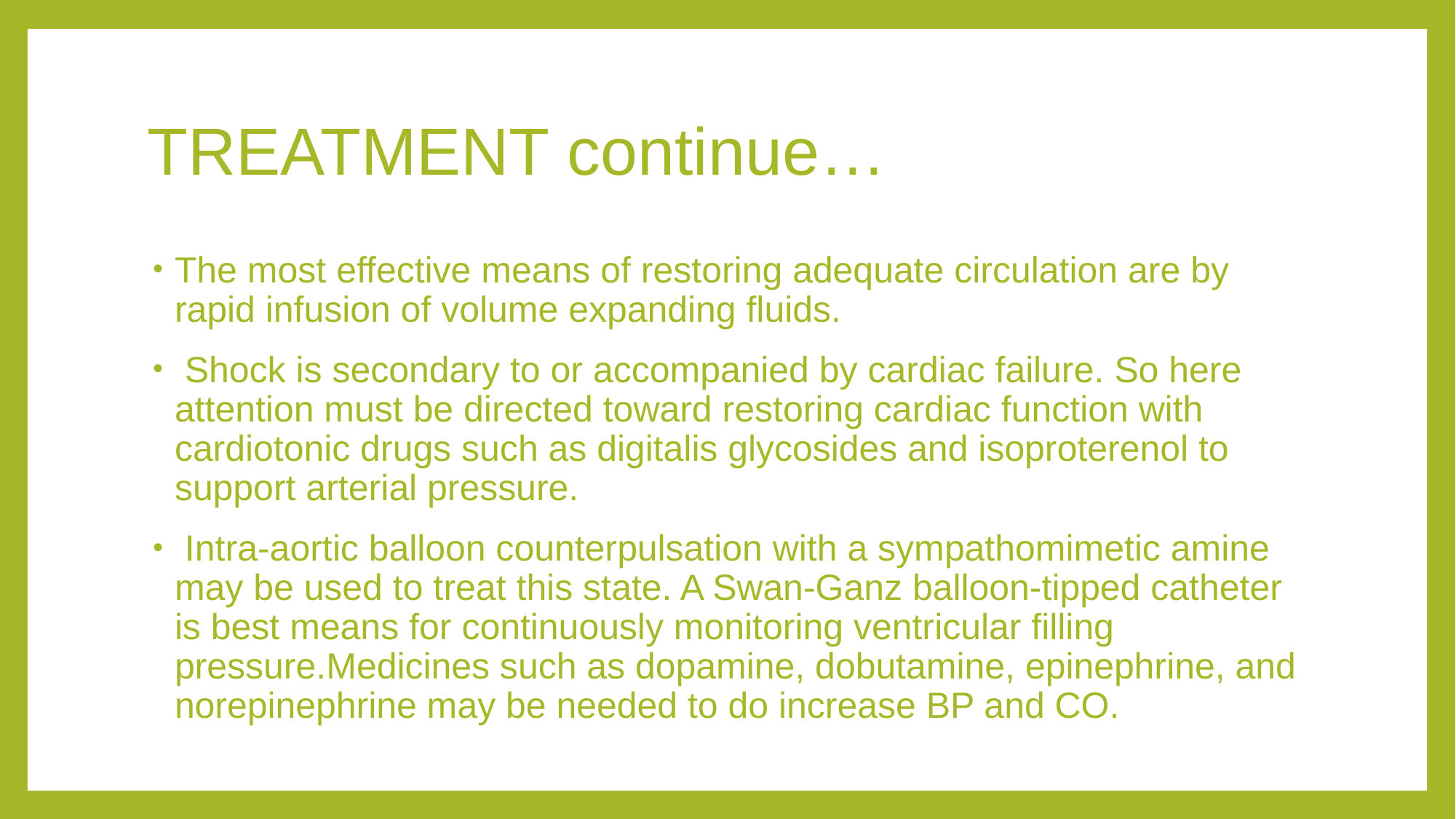

# TREATMENT continue…
The most effective means of restoring adequate circulation are by rapid infusion of volume expanding fluids.
 Shock is secondary to or accompanied by cardiac failure. So here attention must be directed toward restoring cardiac function with cardiotonic drugs such as digitalis glycosides and isoproterenol to support arterial pressure.
 Intra-aortic balloon counterpulsation with a sympathomimetic amine may be used to treat this state. A Swan-Ganz balloon-tipped catheter is best means for continuously monitoring ventricular filling pressure.Medicines such as dopamine, dobutamine, epinephrine, and norepinephrine may be needed to do increase BP and CO.